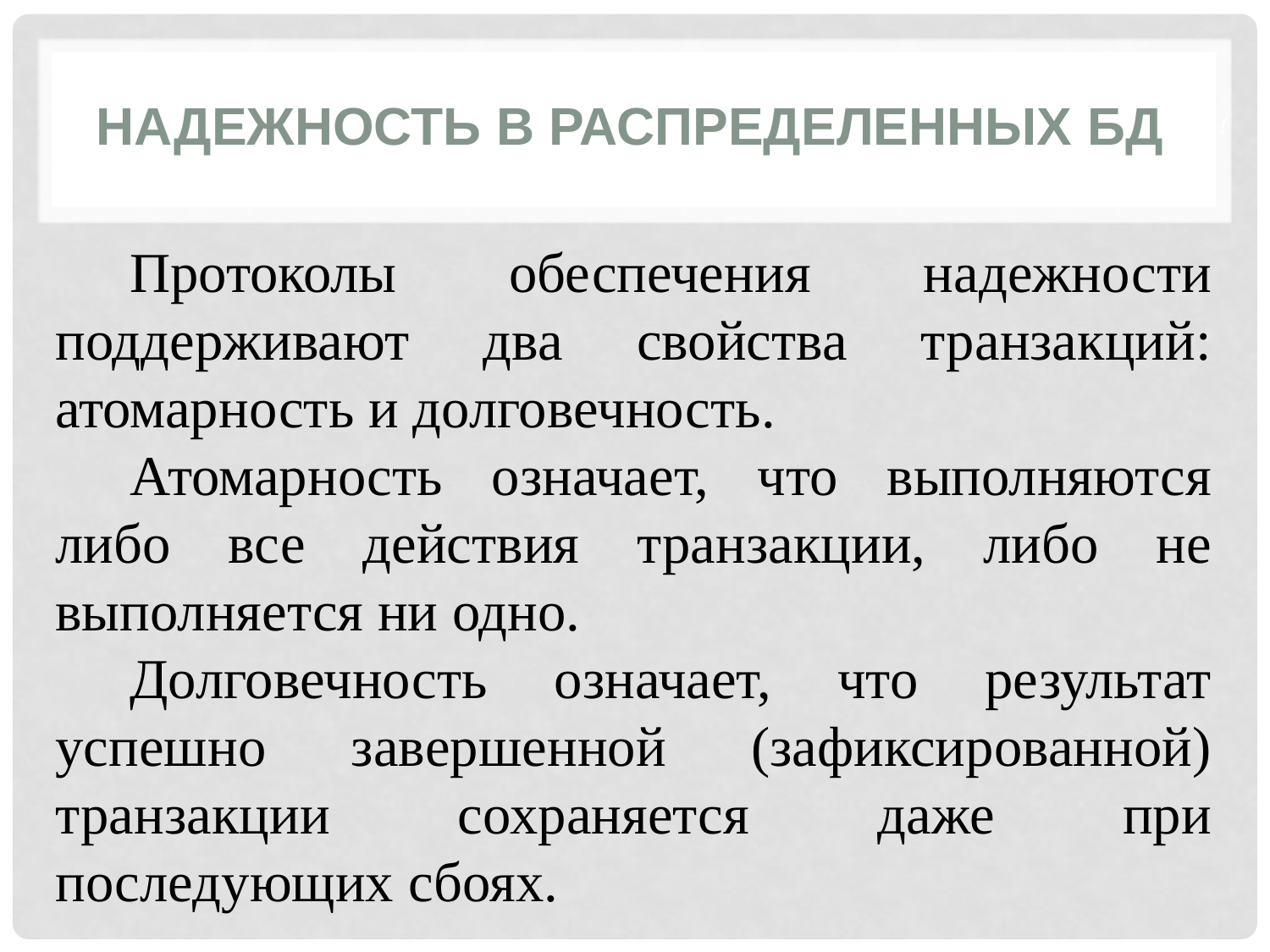

Надежность в распределенных БД
Протоколы обеспечения надежности поддерживают два свойства транзакций: атомарность и долговечность.
Атомарность означает, что выполняются либо все действия транзакции, либо не выполняется ни одно.
Долговечность означает, что результат успешно завершенной (зафиксированной) транзакции сохраняется даже при последующих сбоях.